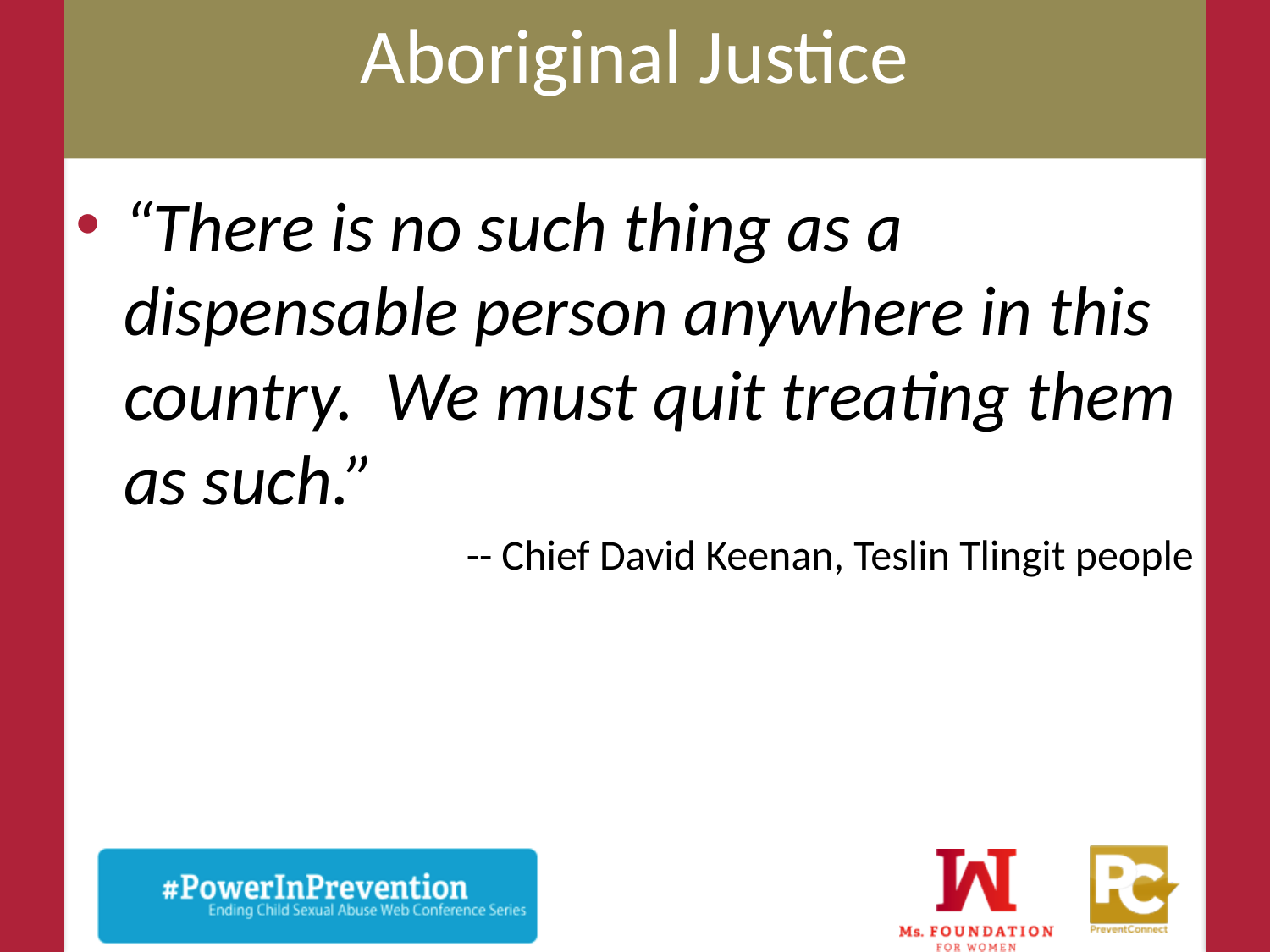

# Aboriginal Justice
“There is no such thing as a dispensable person anywhere in this country.  We must quit treating them as such.”
-- Chief David Keenan, Teslin Tlingit people